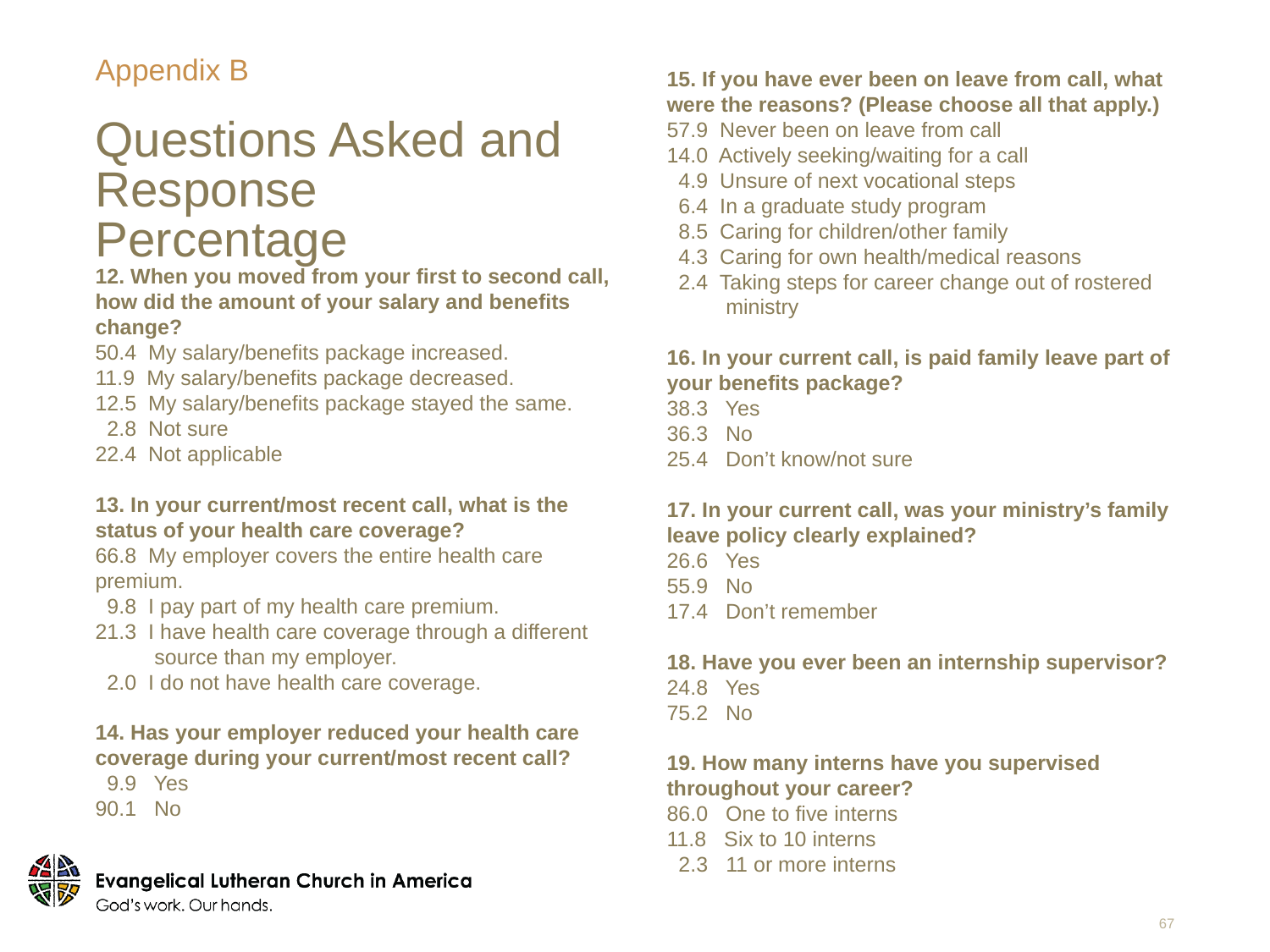

Appendix B

15. If you have ever been on leave from call, what were the reasons? (Please choose all that apply.)
57.9  Never been on leave from call
14.0  Actively seeking/waiting for a call
  4.9  Unsure of next vocational steps
  6.4  In a graduate study program
  8.5  Caring for children/other family
  4.3  Caring for own health/medical reasons
  2.4  Taking steps for career change out of rostered
          ministry

16. In your current call, is paid family leave part of your benefits package?
38.3   Yes
36.3   No
25.4   Don’t know/not sure

17. In your current call, was your ministry’s family leave policy clearly explained?
26.6   Yes
55.9   No
17.4   Don’t remember

18. Have you ever been an internship supervisor?
24.8   Yes
75.2   No

19. How many interns have you supervised throughout your career?
86.0   One to five interns
11.8   Six to 10 interns
  2.3   11 or more interns

# Questions Asked and Response Percentage
12. When you moved from your first to second call, how did the amount of your salary and benefits change?
50.4  My salary/benefits package increased.
11.9  My salary/benefits package decreased.
12.5  My salary/benefits package stayed the same.
  2.8  Not sure
22.4  Not applicable

13. In your current/most recent call, what is the status of your health care coverage?
66.8  My employer covers the entire health care premium.
  9.8  I pay part of my health care premium.
21.3  I have health care coverage through a different
          source than my employer.
  2.0  I do not have health care coverage.

14. Has your employer reduced your health care coverage during your current/most recent call?
  9.9   Yes
90.1   No